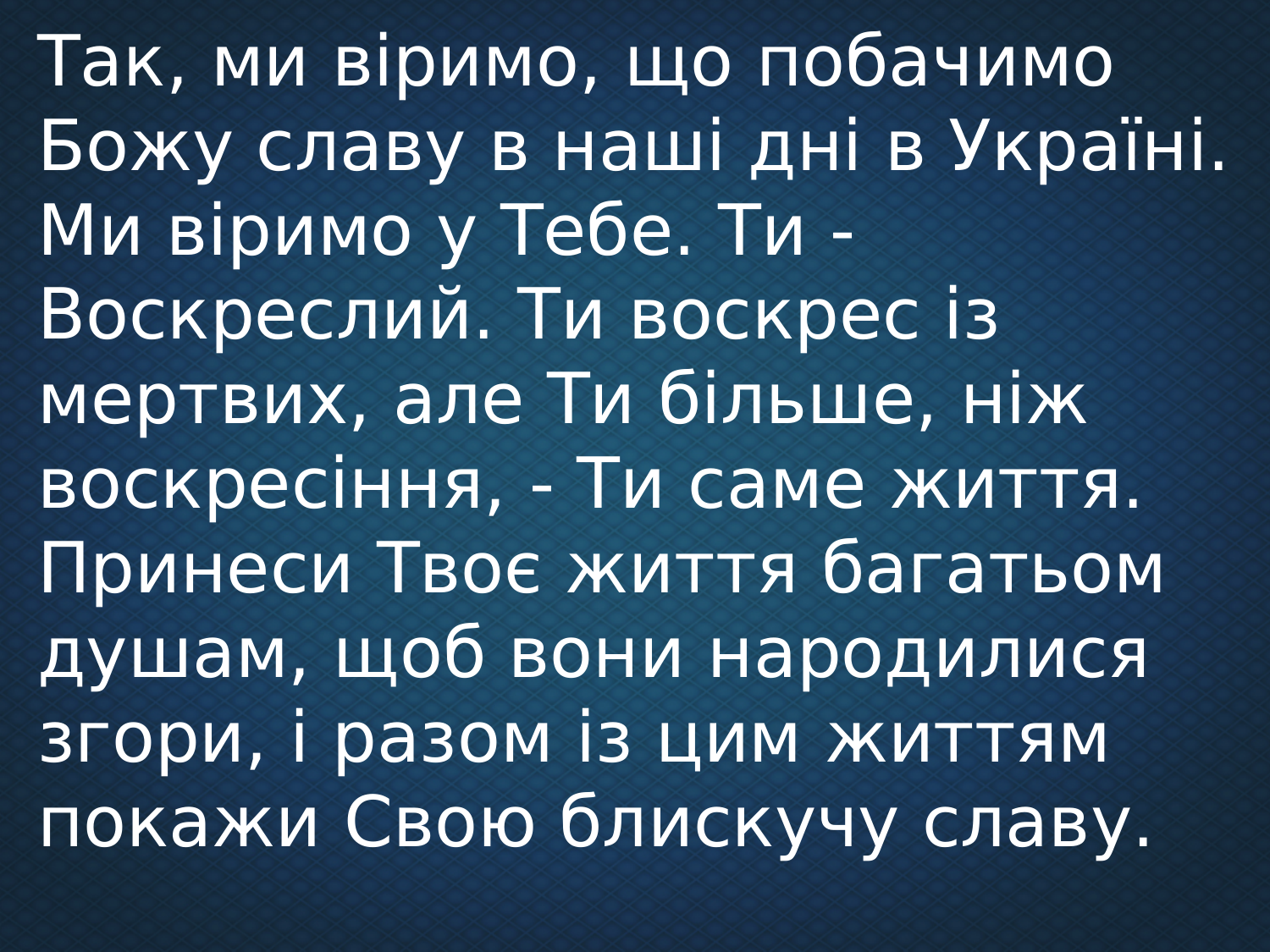

Так, ми віримо, що побачимо Божу славу в наші дні в Україні. Ми віримо у Тебе. Ти - Воскреслий. Ти воскрес із мертвих, але Ти більше, ніж воскресіння, - Ти саме життя. Принеси Твоє життя багатьом душам, щоб вони народилися згори, і разом із цим життям покажи Свою блискучу славу.